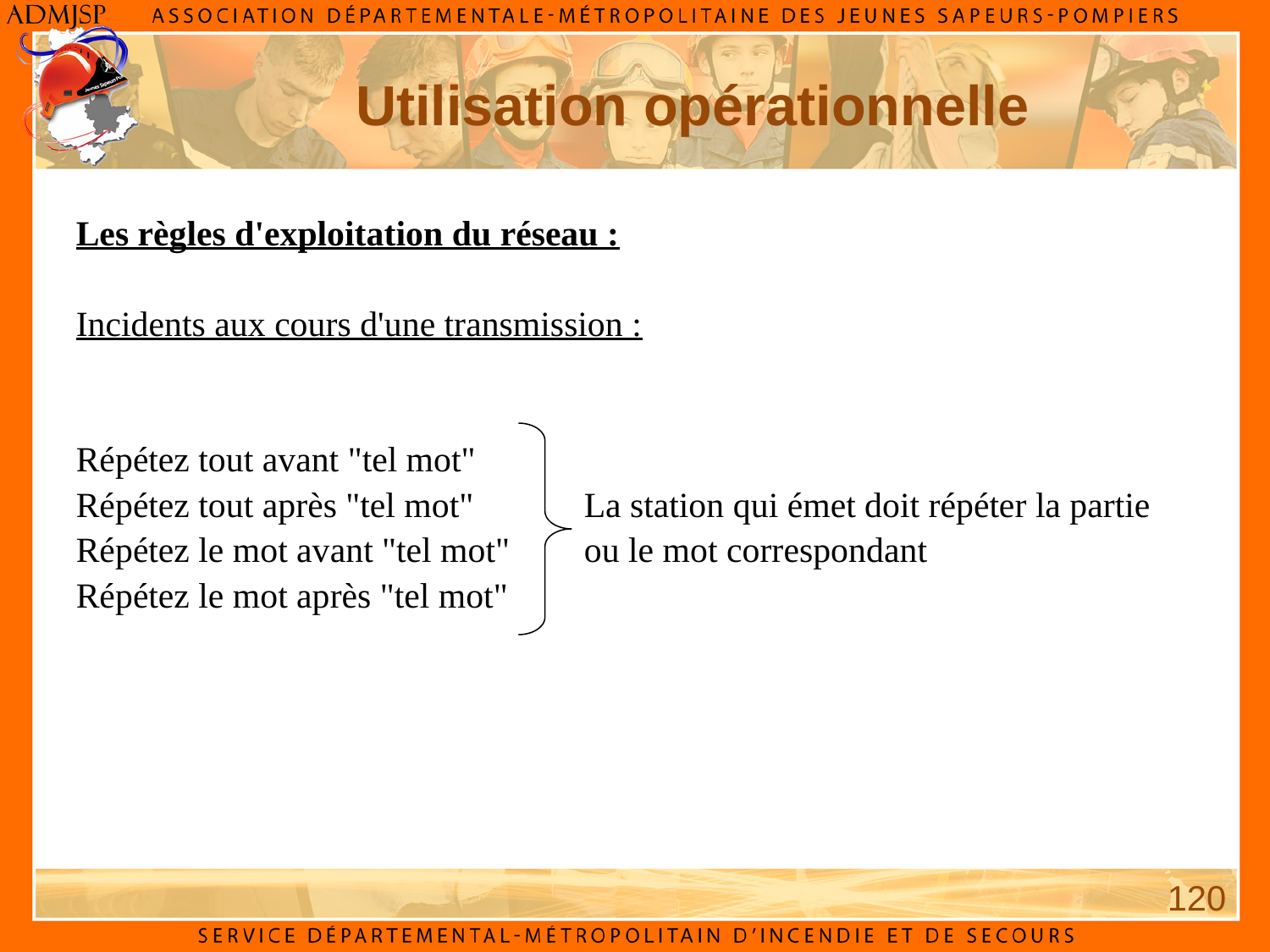

Utilisation opérationnelle
Les règles d'exploitation du réseau :

Incidents aux cours d'une transmission :

Répétez tout avant "tel mot"
Répétez tout après "tel mot"	La station qui émet doit répéter la partie
Répétez le mot avant "tel mot"	ou le mot correspondant
Répétez le mot après "tel mot"

120